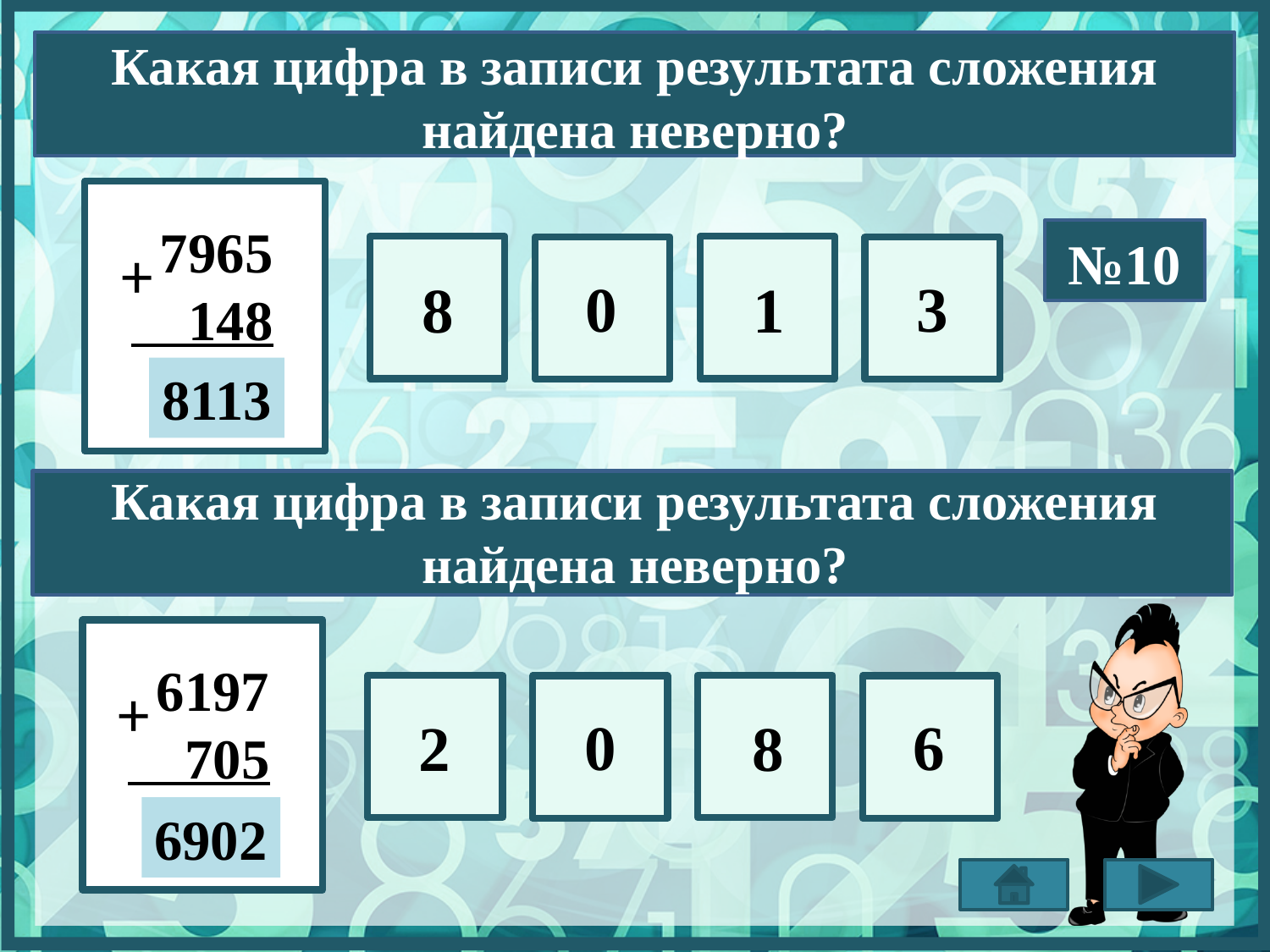

Какая цифра в записи результата сложения найдена неверно?
   7965
     148
   8013
№10
+
0
8
3
1
8113
Какая цифра в записи результата сложения найдена неверно?
   6197
     705
   6802
+
0
8
2
6
6902